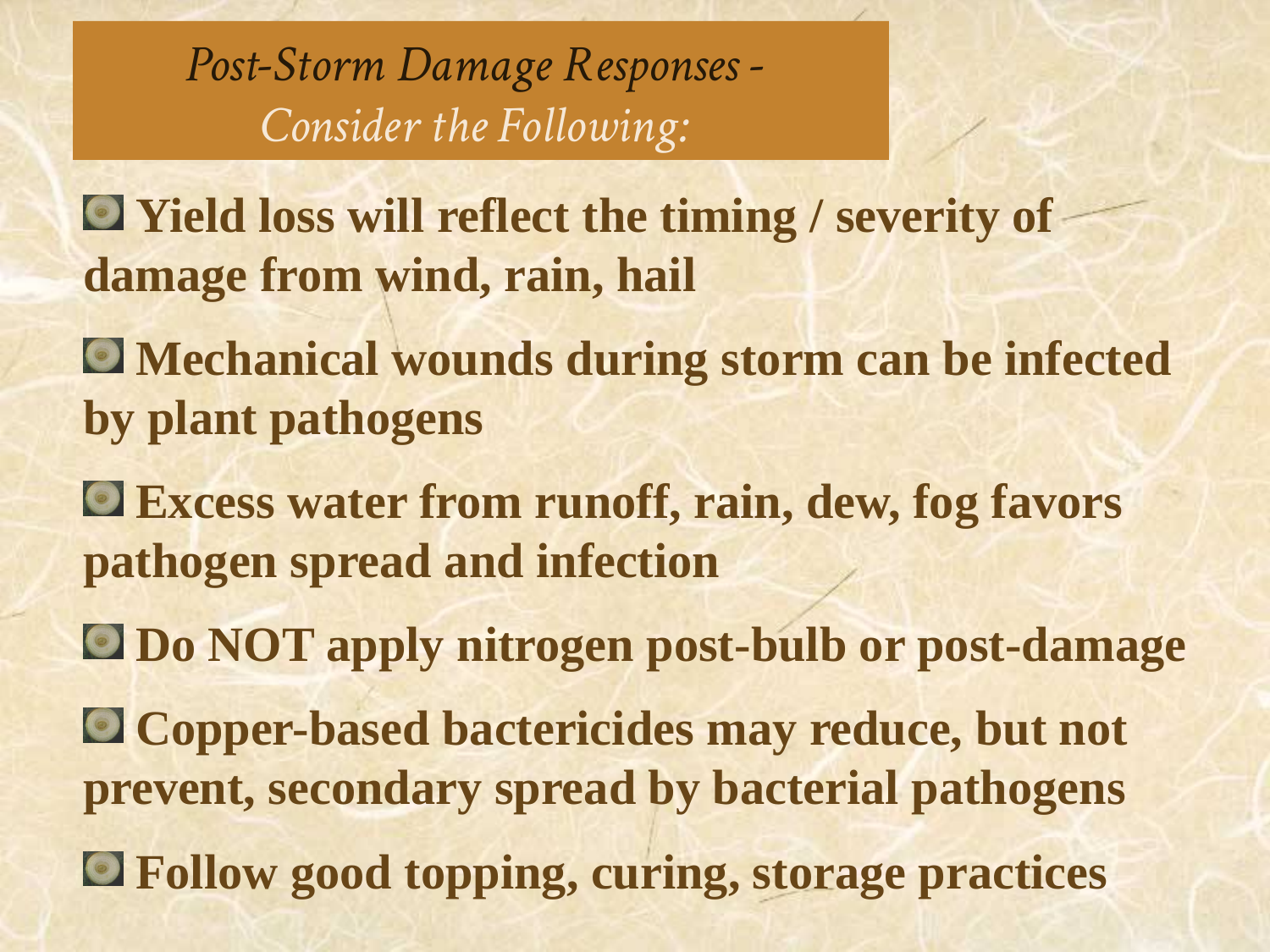

# Post-Storm Damage Responses - Consider the Following:
 Yield loss will reflect the timing / severity of damage from wind, rain, hail
 Mechanical wounds during storm can be infected by plant pathogens
 Excess water from runoff, rain, dew, fog favors pathogen spread and infection
 Do NOT apply nitrogen post-bulb or post-damage
 Copper-based bactericides may reduce, but not prevent, secondary spread by bacterial pathogens
 Follow good topping, curing, storage practices